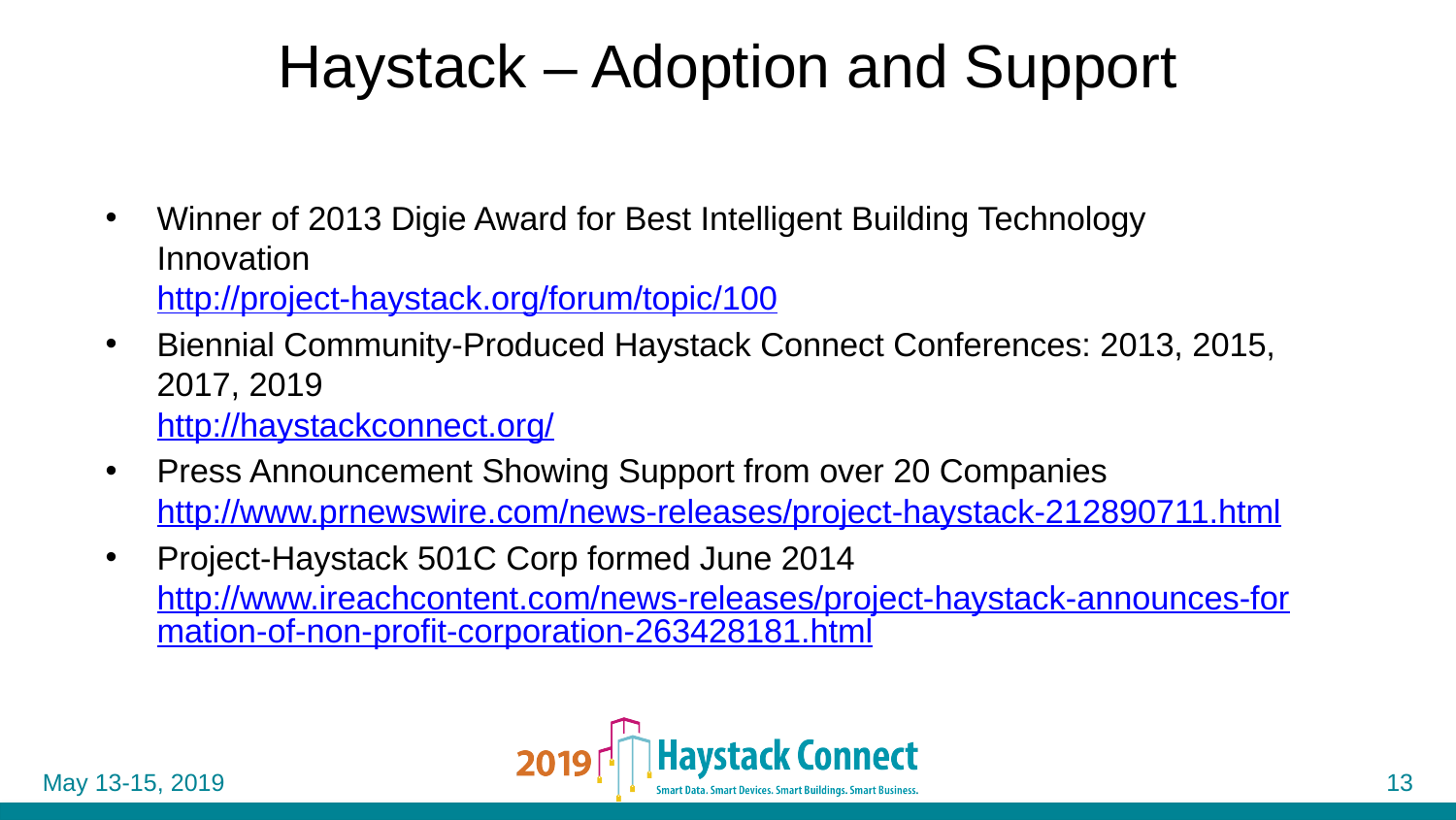

Haystack – Adoption and Support
Winner of 2013 Digie Award for Best Intelligent Building Technology Innovation
http://project-haystack.org/forum/topic/100
Biennial Community-Produced Haystack Connect Conferences: 2013, 2015, 2017, 2019
http://haystackconnect.org/
Press Announcement Showing Support from over 20 Companies http://www.prnewswire.com/news-releases/project-haystack-212890711.html
Project-Haystack 501C Corp formed June 2014
http://www.ireachcontent.com/news-releases/project-haystack-announces-formation-of-non-profit-corporation-263428181.html
May 13-15, 2019
13